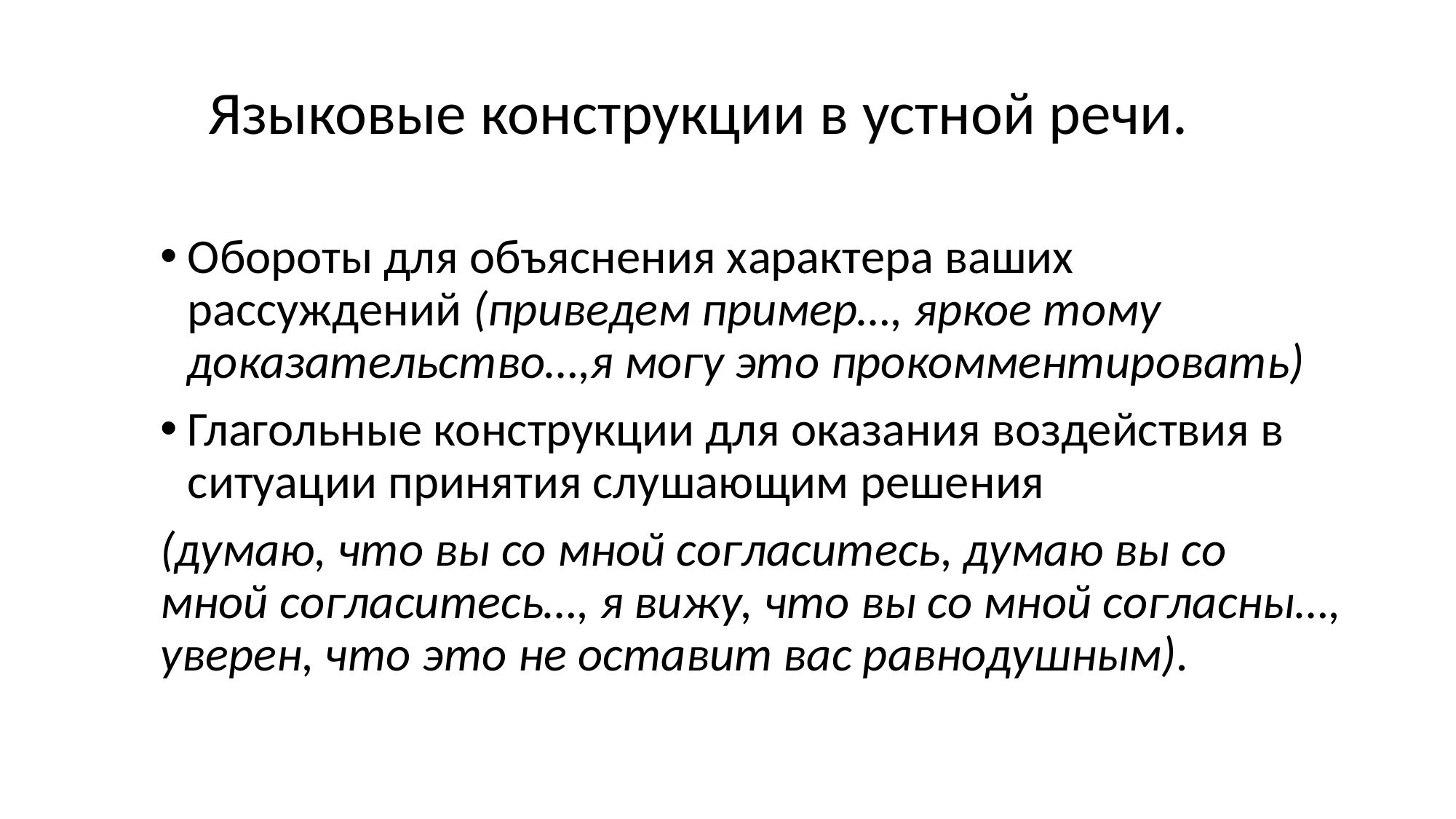

# Языковые конструкции в устной речи.
Обороты для объяснения характера ваших рассуждений (приведем пример…, яркое тому доказательство…,я могу это прокомментировать)
Глагольные конструкции для оказания воздействия в ситуации принятия слушающим решения
(думаю, что вы со мной согласитесь, думаю вы со мной согласитесь…, я вижу, что вы со мной согласны…, уверен, что это не оставит вас равнодушным).